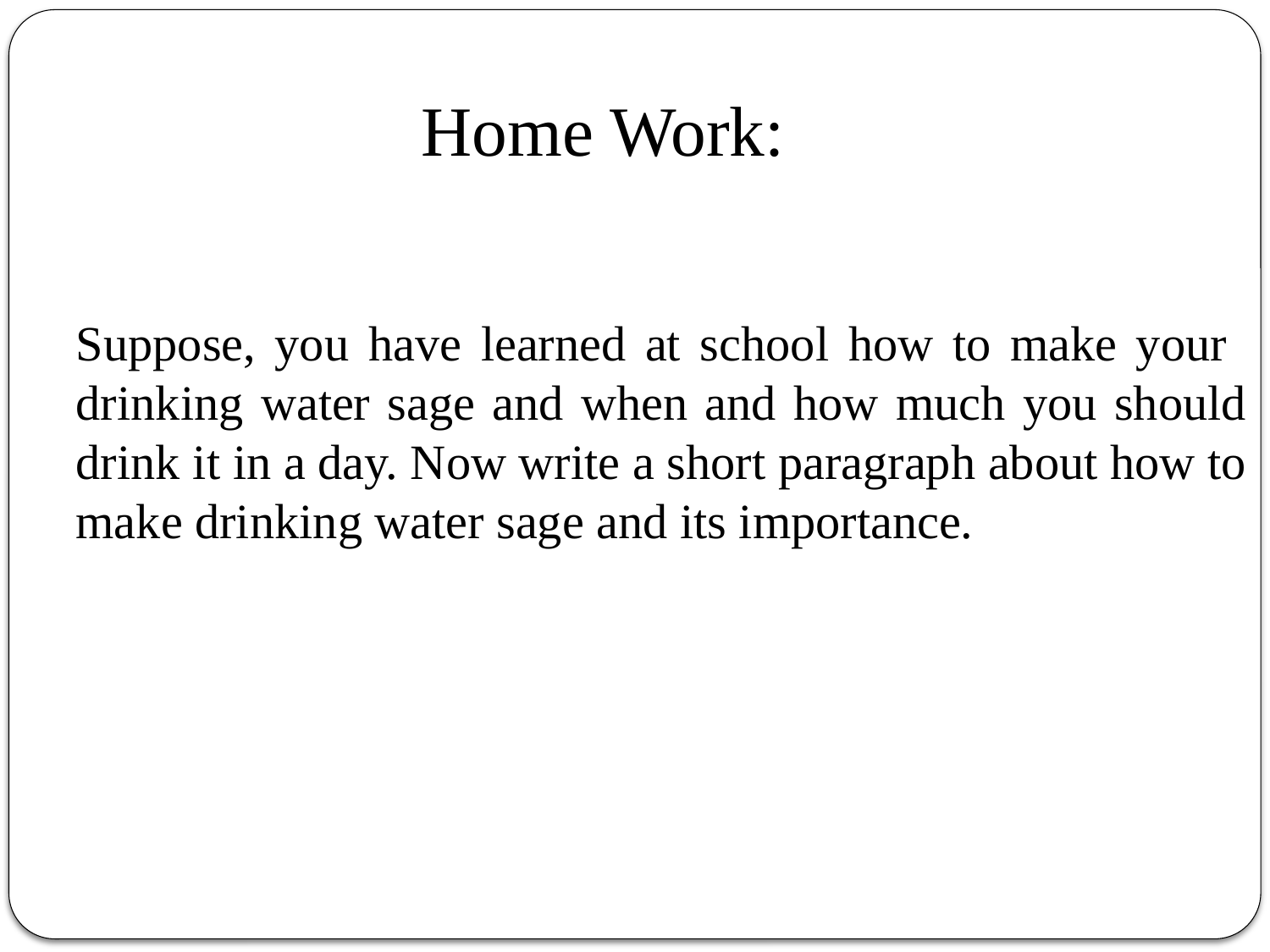

Home Work:
Suppose, you have learned at school how to make your  drinking water sage and when and how much you should drink it in a day. Now write a short paragraph about how to make drinking water sage and its importance.